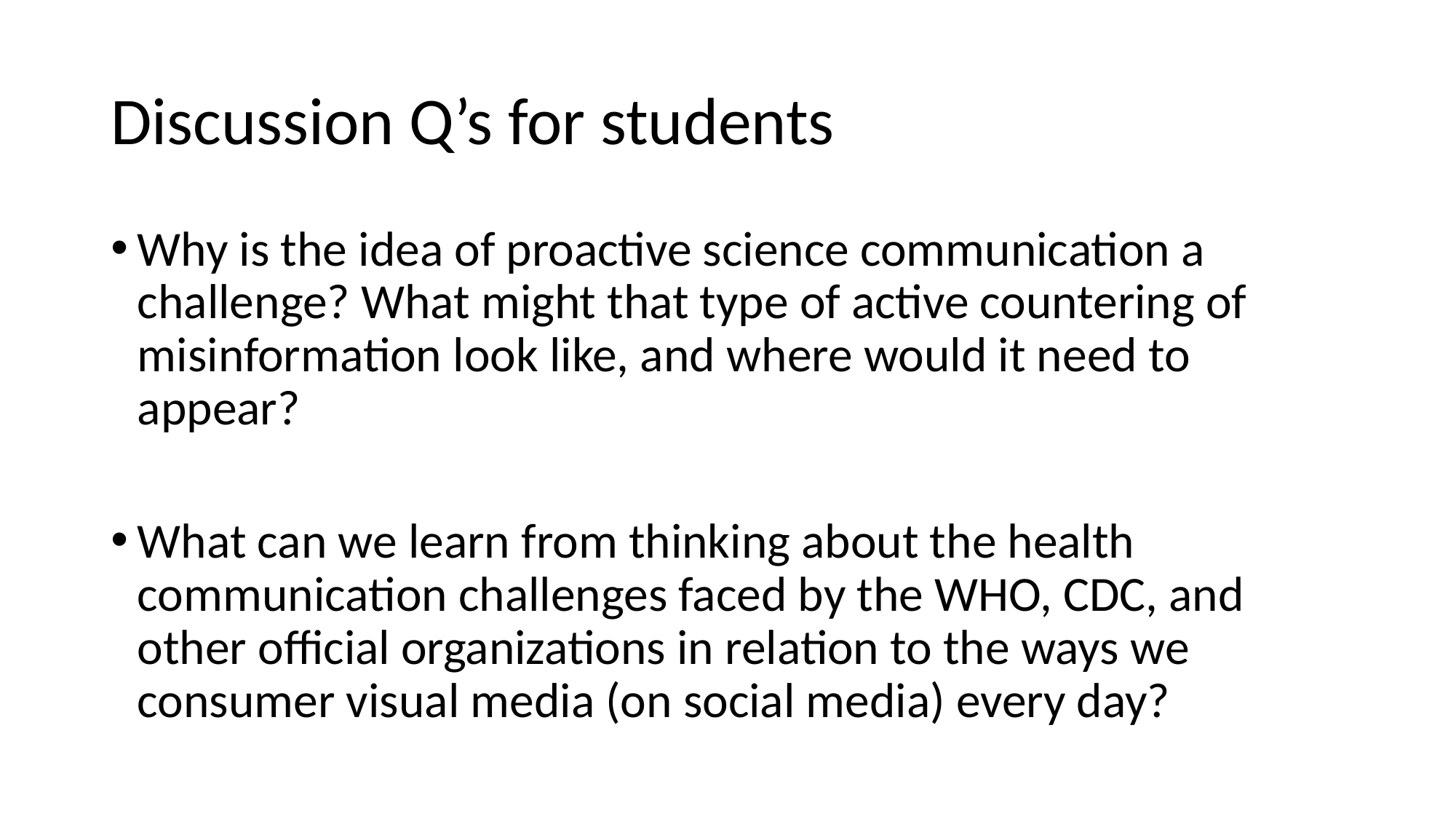

# Discussion Q’s for students
Why is the idea of proactive science communication a challenge? What might that type of active countering of misinformation look like, and where would it need to appear?

What can we learn from thinking about the health communication challenges faced by the WHO, CDC, and other official organizations in relation to the ways we consumer visual media (on social media) every day?